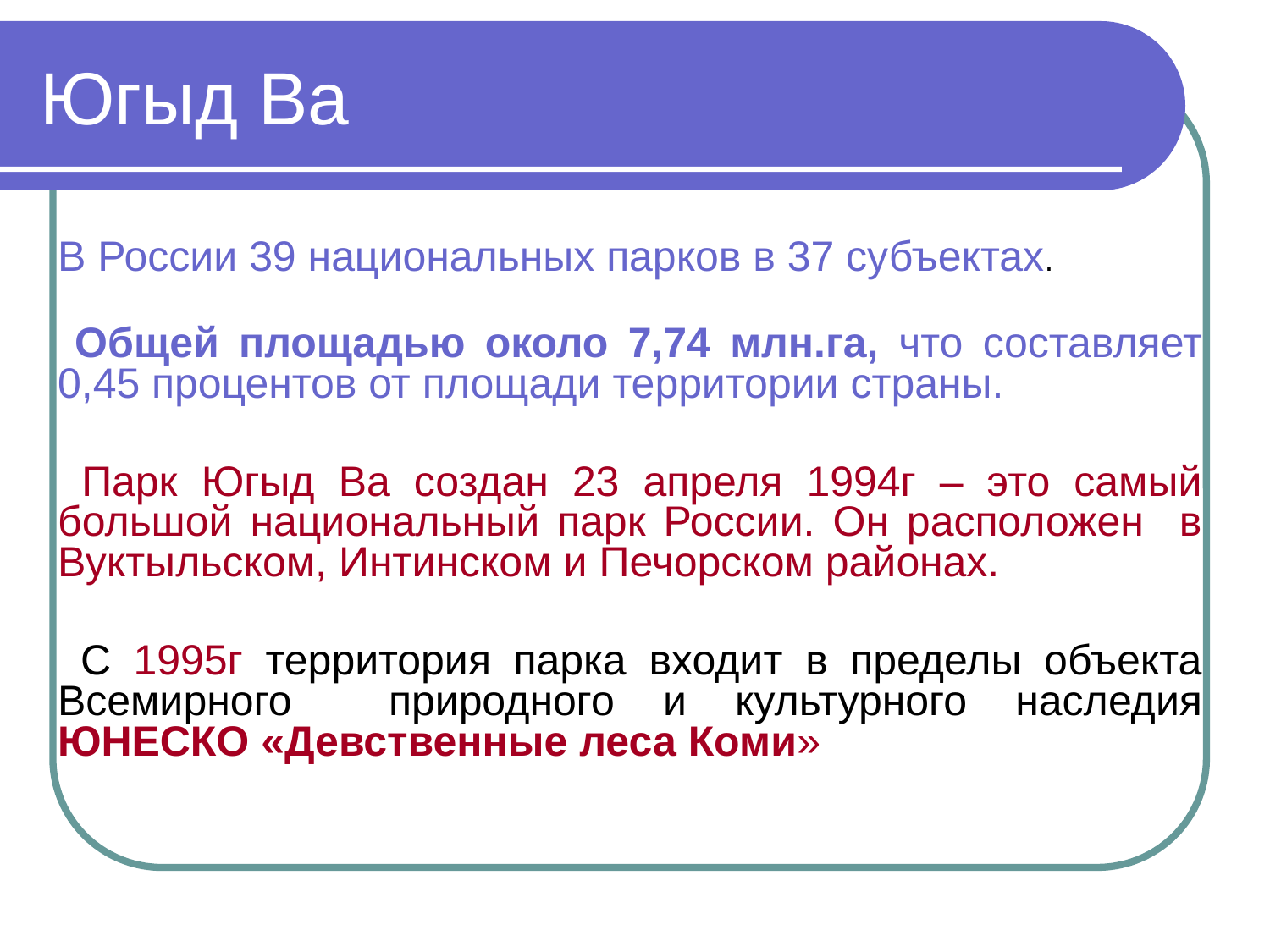

# Югыд Ва

В России 39 национальных парков в 37 субъектах.

 Общей площадью около 7,74 млн.га, что составляет 0,45 процентов от площади территории страны.

 Парк Югыд Ва создан 23 апреля 1994г – это самый большой национальный парк России. Он расположен  в Вуктыльском, Интинском и Печорском районах.

 С 1995г территория парка входит в пределы объекта Всемирного  природного и культурного наследия ЮНЕСКО «Девственные леса Коми»